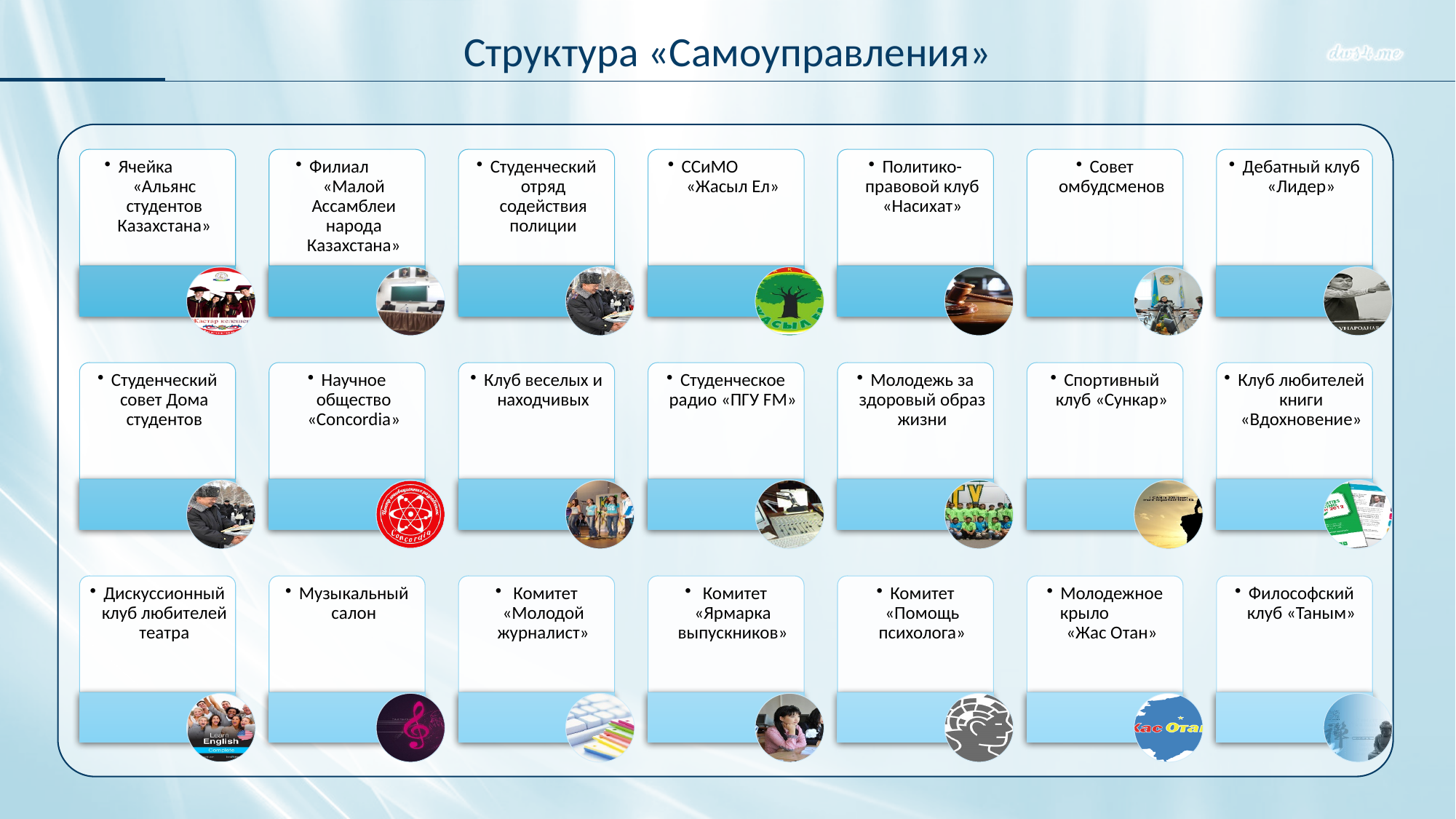

# Структура «Самоуправления»

Ячейка          «Альянс студентов Казахстана»

Филиал        «Малой Ассамблеи народа Казахстана»

Студенческий отряд содействия полиции

ССиМО            «Жасыл Ел»

Политико-правовой клуб «Насихат»

Совет омбудсменов

Дебатный клуб «Лидер»

Студенческий совет Дома студентов

Научное общество «Concordia»

Клуб веселых и находчивых

Студенческое радио «ПГУ FM»

Молодежь за здоровый образ жизни

Спортивный клуб «Сункар»

Клуб любителей книги «Вдохновение»

Дискуссионный клуб любителей театра

Музыкальный салон

 Комитет «Молодой журналист»

 Комитет «Ярмарка выпускников»

Комитет «Помощь психолога»

Молодежное крыло              «Жас Отан»

Философский клуб «Таным»